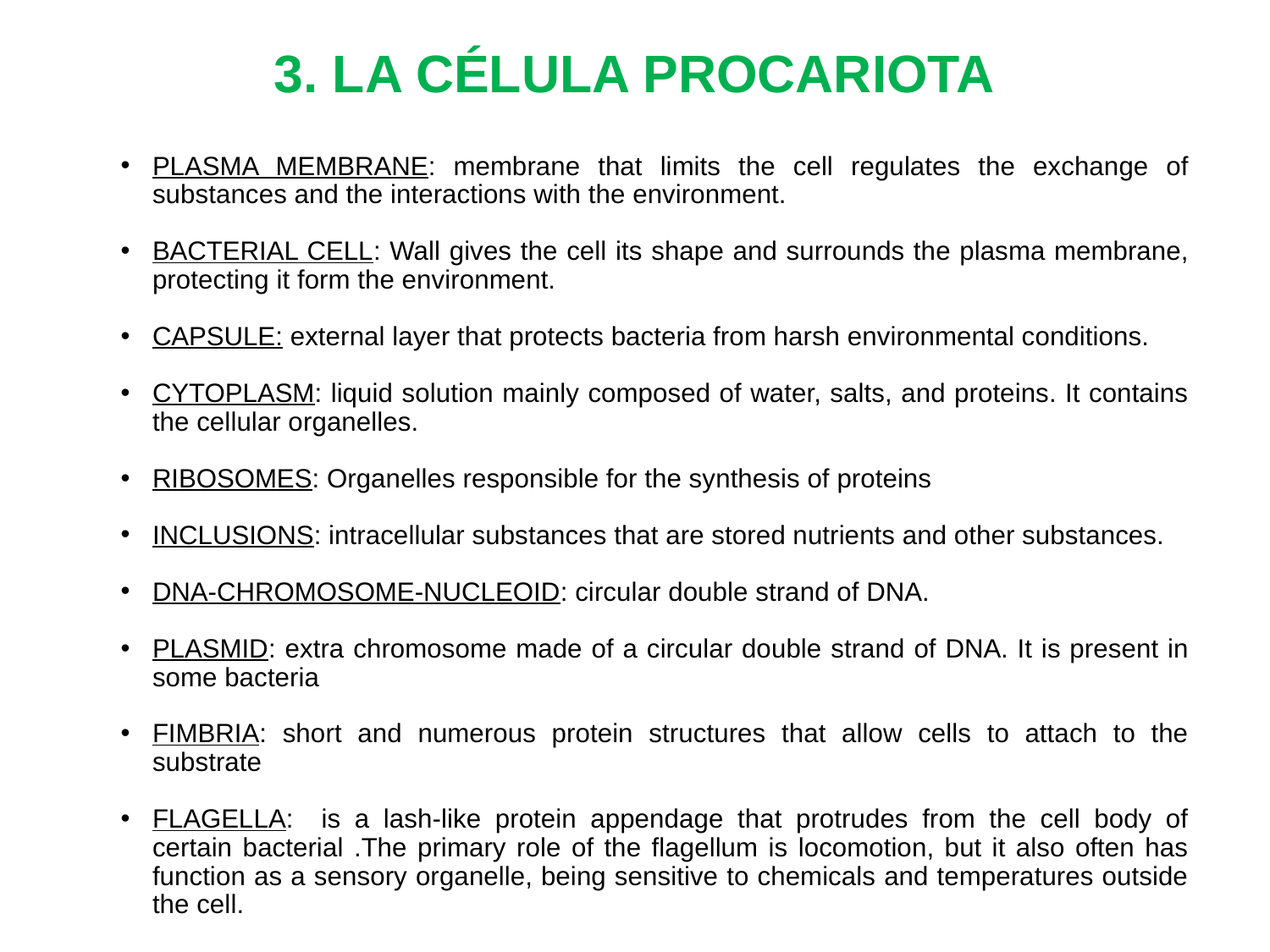

3. LA CÉLULA PROCARIOTA
PLASMA MEMBRANE: membrane that limits the cell regulates the exchange of substances and the interactions with the environment.
BACTERIAL CELL: Wall gives the cell its shape and surrounds the plasma membrane, protecting it form the environment.
CAPSULE: external layer that protects bacteria from harsh environmental conditions.
CYTOPLASM: liquid solution mainly composed of water, salts, and proteins. It contains the cellular organelles.
RIBOSOMES: Organelles responsible for the synthesis of proteins
INCLUSIONS: intracellular substances that are stored nutrients and other substances.
DNA-CHROMOSOME-NUCLEOID: circular double strand of DNA.
PLASMID: extra chromosome made of a circular double strand of DNA. It is present in some bacteria
FIMBRIA: short and numerous protein structures that allow cells to attach to the substrate
FLAGELLA:  is a lash-like protein appendage that protrudes from the cell body of certain bacterial .The primary role of the flagellum is locomotion, but it also often has function as a sensory organelle, being sensitive to chemicals and temperatures outside the cell.